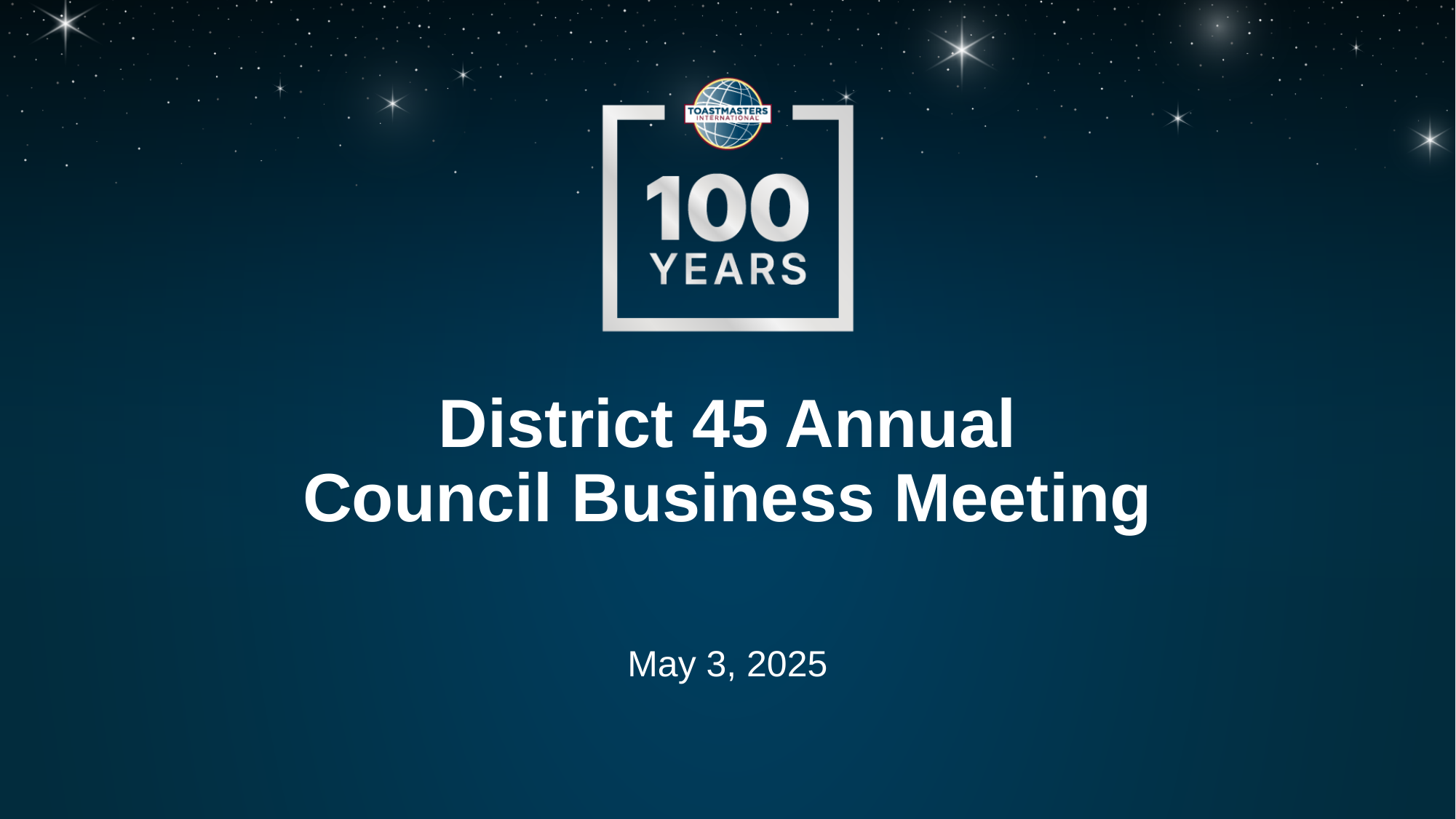

# District 45 Annual
Council Business Meeting
May 3, 2025